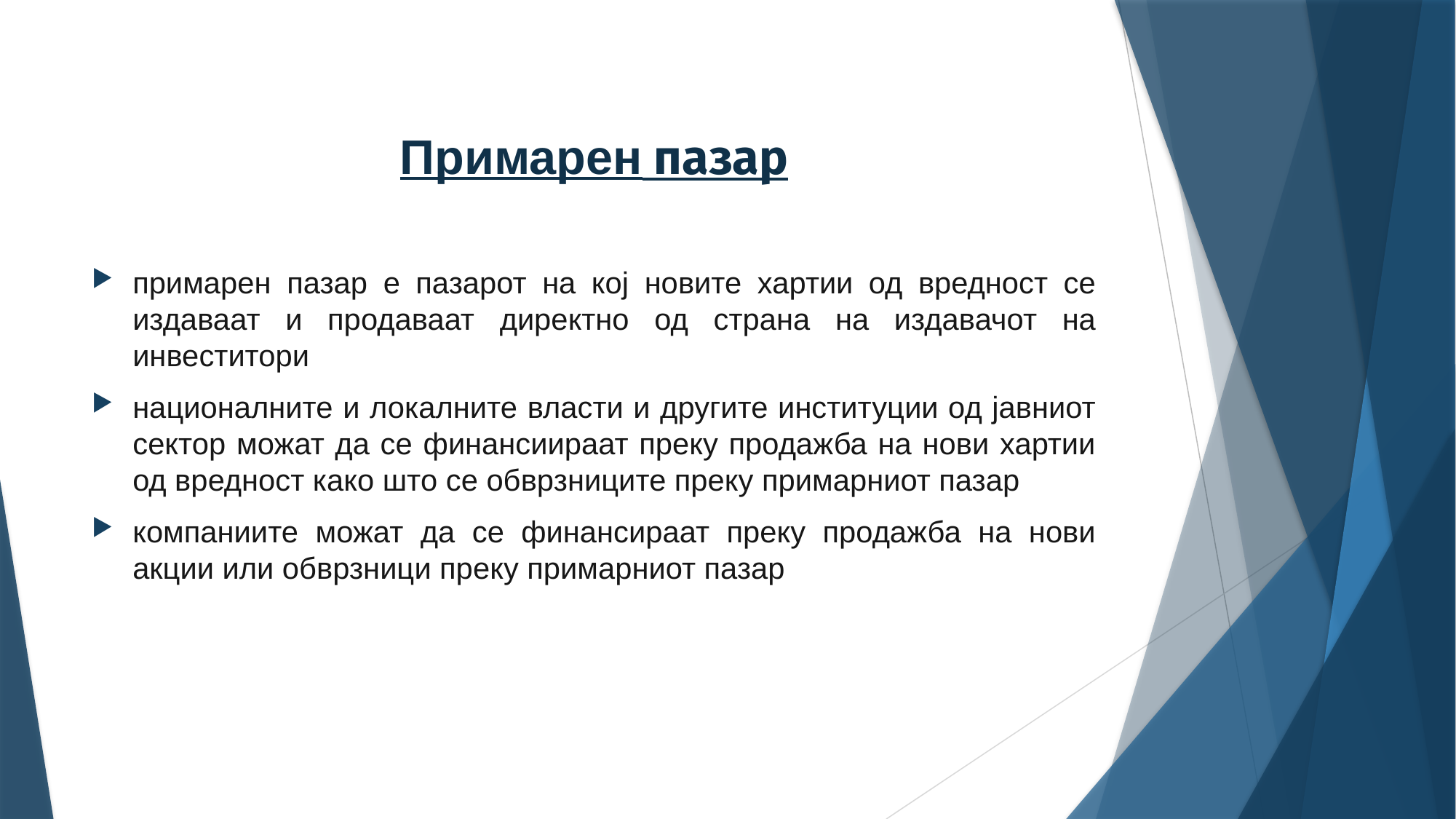

# Примарен пазар
примарен пазар е пазарот на кој новите хартии од вредност се издаваат и продаваат директно од страна на издавачот на инвеститори
националните и локалните власти и другите институции од јавниот сектор можат да се финансиираат преку продажба на нови хартии од вредност како што се обврзниците преку примарниот пазар
компаниите можат да се финансираат преку продажба на нови акции или обврзници преку примарниот пазар